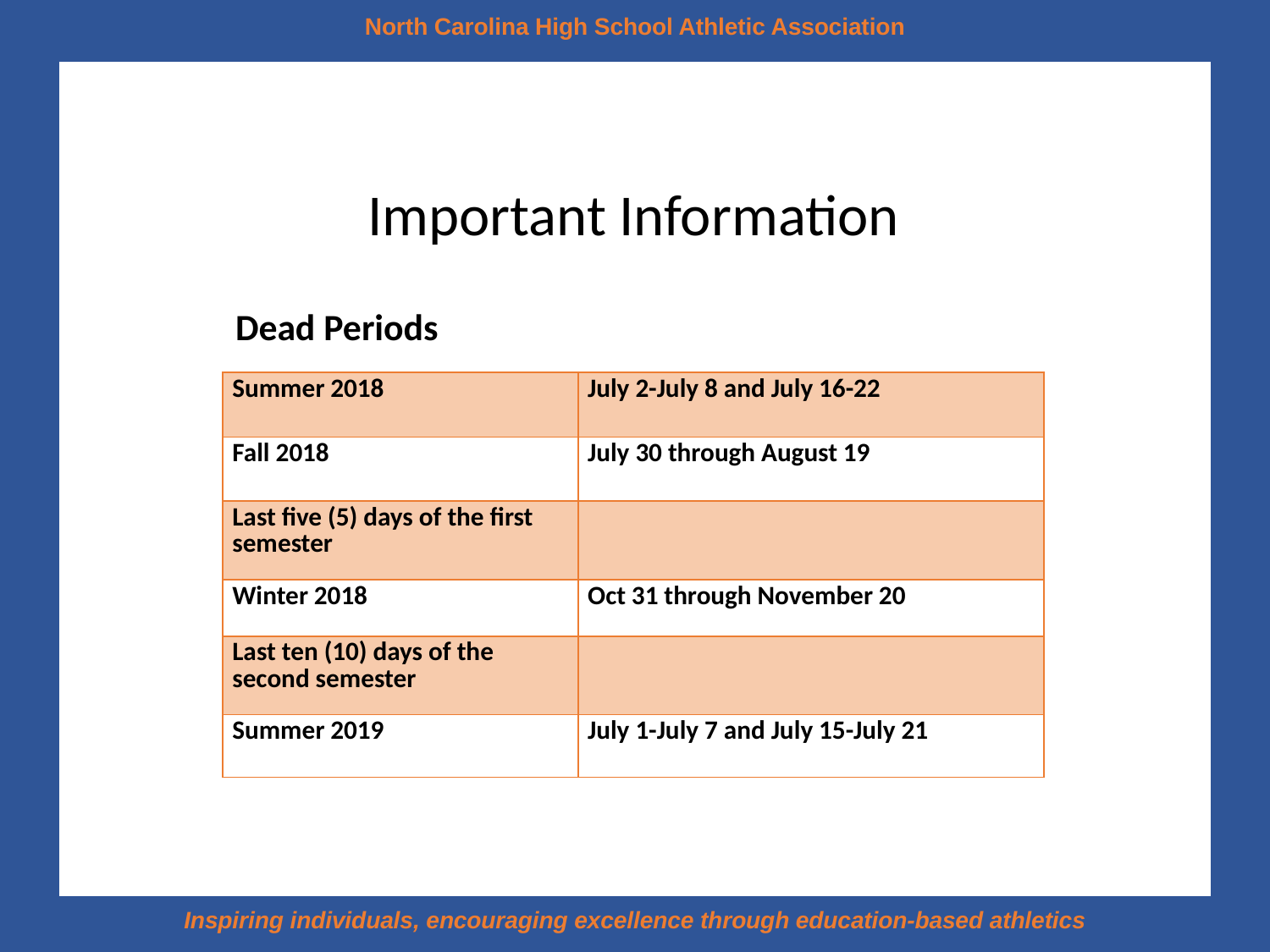

Important Information
# Dead Periods
| Summer 2018 | July 2-July 8 and July 16-22 |
| --- | --- |
| Fall 2018 | July 30 through August 19 |
| Last five (5) days of the first semester |  |
| Winter 2018 | Oct 31 through November 20 |
| Last ten (10) days of the second semester |  |
| Summer 2019 | July 1-July 7 and July 15-July 21 |